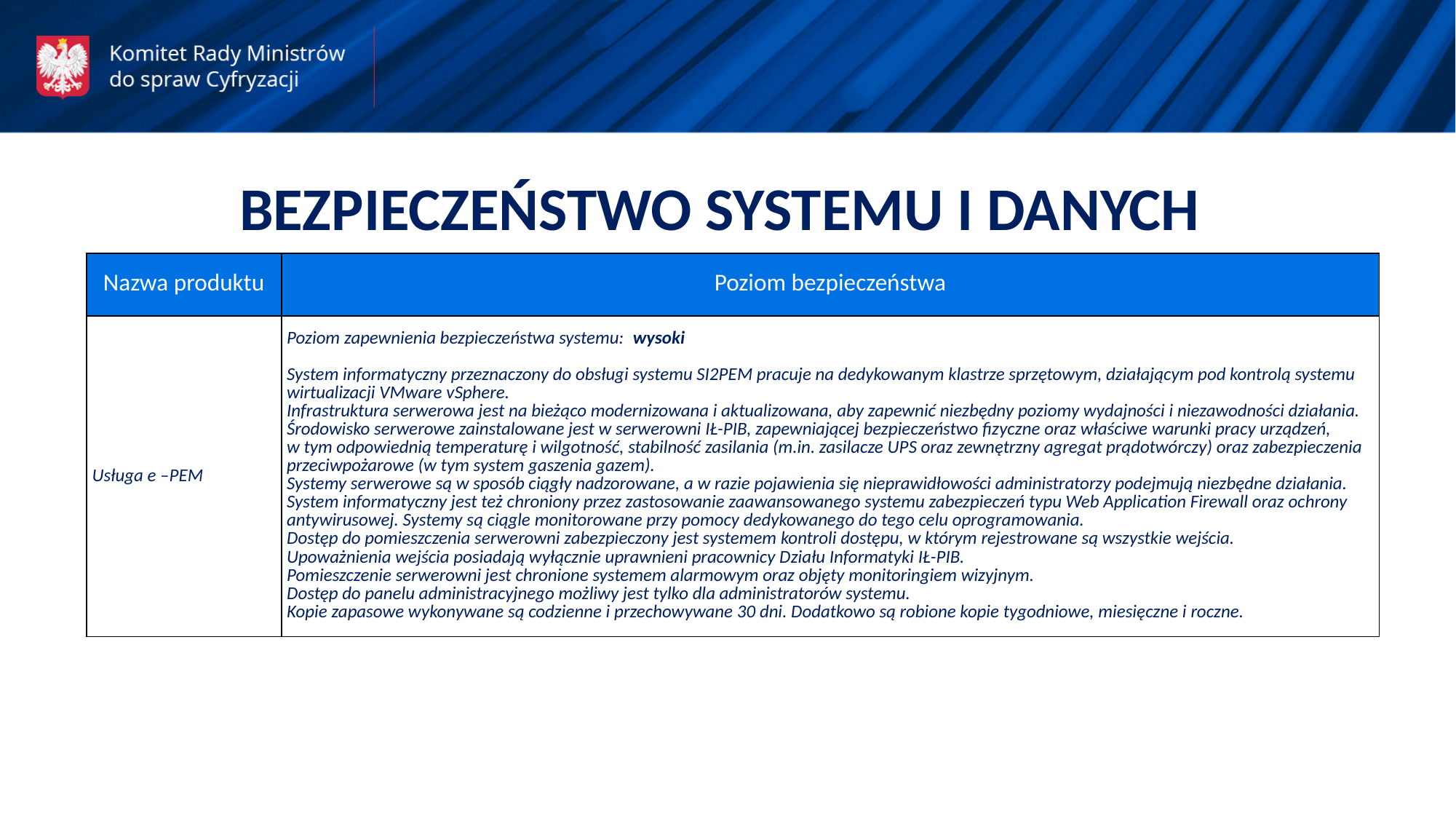

BEZPIECZEŃSTWO SYSTEMU I DANYCH
| Nazwa produktu | Poziom bezpieczeństwa |
| --- | --- |
| Usługa e –PEM | Poziom zapewnienia bezpieczeństwa systemu: wysoki System informatyczny przeznaczony do obsługi systemu SI2PEM pracuje na dedykowanym klastrze sprzętowym, działającym pod kontrolą systemu wirtualizacji VMware vSphere. Infrastruktura serwerowa jest na bieżąco modernizowana i aktualizowana, aby zapewnić niezbędny poziomy wydajności i niezawodności działania. Środowisko serwerowe zainstalowane jest w serwerowni IŁ-PIB, zapewniającej bezpieczeństwo fizyczne oraz właściwe warunki pracy urządzeń, w tym odpowiednią temperaturę i wilgotność, stabilność zasilania (m.in. zasilacze UPS oraz zewnętrzny agregat prądotwórczy) oraz zabezpieczenia przeciwpożarowe (w tym system gaszenia gazem). Systemy serwerowe są w sposób ciągły nadzorowane, a w razie pojawienia się nieprawidłowości administratorzy podejmują niezbędne działania. System informatyczny jest też chroniony przez zastosowanie zaawansowanego systemu zabezpieczeń typu Web Application Firewall oraz ochrony antywirusowej. Systemy są ciągle monitorowane przy pomocy dedykowanego do tego celu oprogramowania. Dostęp do pomieszczenia serwerowni zabezpieczony jest systemem kontroli dostępu, w którym rejestrowane są wszystkie wejścia. Upoważnienia wejścia posiadają wyłącznie uprawnieni pracownicy Działu Informatyki IŁ-PIB. Pomieszczenie serwerowni jest chronione systemem alarmowym oraz objęty monitoringiem wizyjnym. Dostęp do panelu administracyjnego możliwy jest tylko dla administratorów systemu. Kopie zapasowe wykonywane są codzienne i przechowywane 30 dni. Dodatkowo są robione kopie tygodniowe, miesięczne i roczne. |